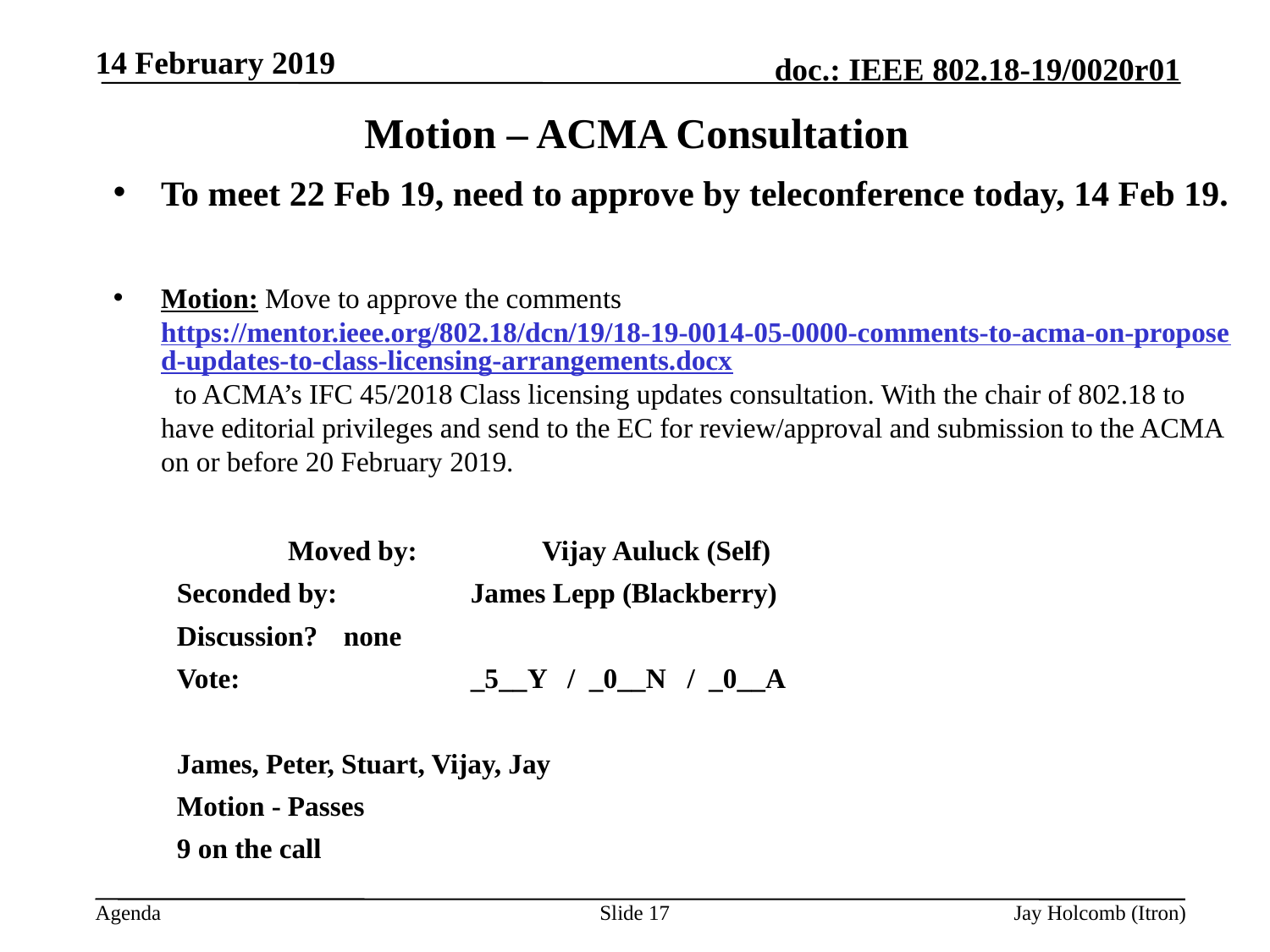

14 February 2019
# Motion – ACMA Consultation
To meet 22 Feb 19, need to approve by teleconference today, 14 Feb 19.

Motion: Move to approve the comments https://mentor.ieee.org/802.18/dcn/19/18-19-0014-05-0000-comments-to-acma-on-proposed-updates-to-class-licensing-arrangements.docx  to ACMA’s IFC 45/2018 Class licensing updates consultation. With the chair of 802.18 to have editorial privileges and send to the EC for review/approval and submission to the ACMA on or before 20 February 2019.

		Moved by:  	Vijay Auluck (Self)
Seconded by:  	James Lepp (Blackberry)
Discussion?	none
Vote:  		_5__Y   /  _0__N   /  _0__A

James, Peter, Stuart, Vijay, Jay
Motion - Passes
9 on the call

Slide 17
Jay Holcomb (Itron)